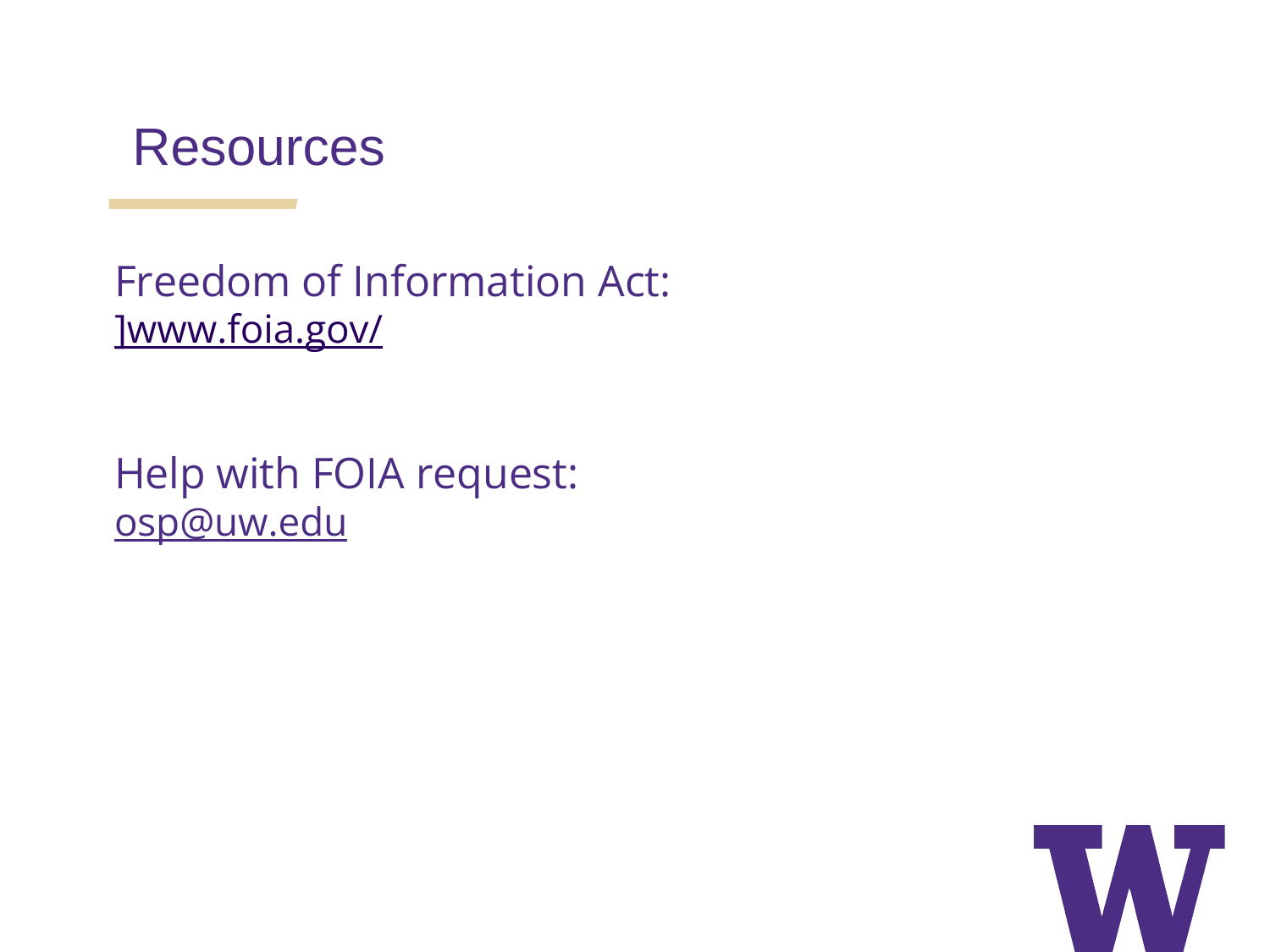

Resources
Freedom of Information Act:
]www.foia.gov/

Help with FOIA request:
osp@uw.edu